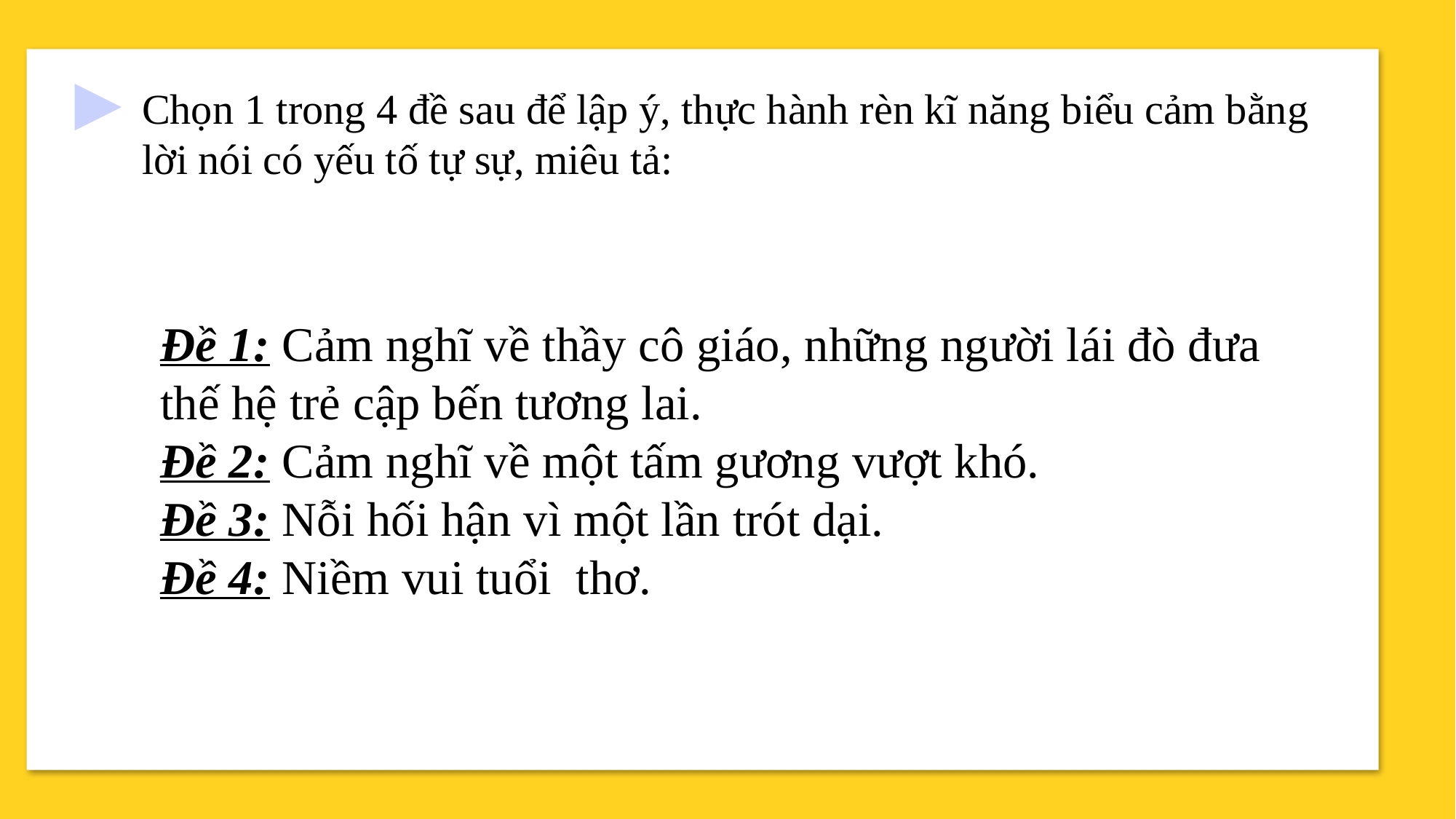

Chọn 1 trong 4 đề sau để lập ý, thực hành rèn kĩ năng biểu cảm bằng lời nói có yếu tố tự sự, miêu tả:

Đề 1: Cảm nghĩ về thầy cô giáo, những người lái đò đưa thế hệ trẻ cập bến tương lai.
Đề 2: Cảm nghĩ về một tấm gương vượt khó.
Đề 3: Nỗi hối hận vì một lần trót dại.
Đề 4: Niềm vui tuổi  thơ.